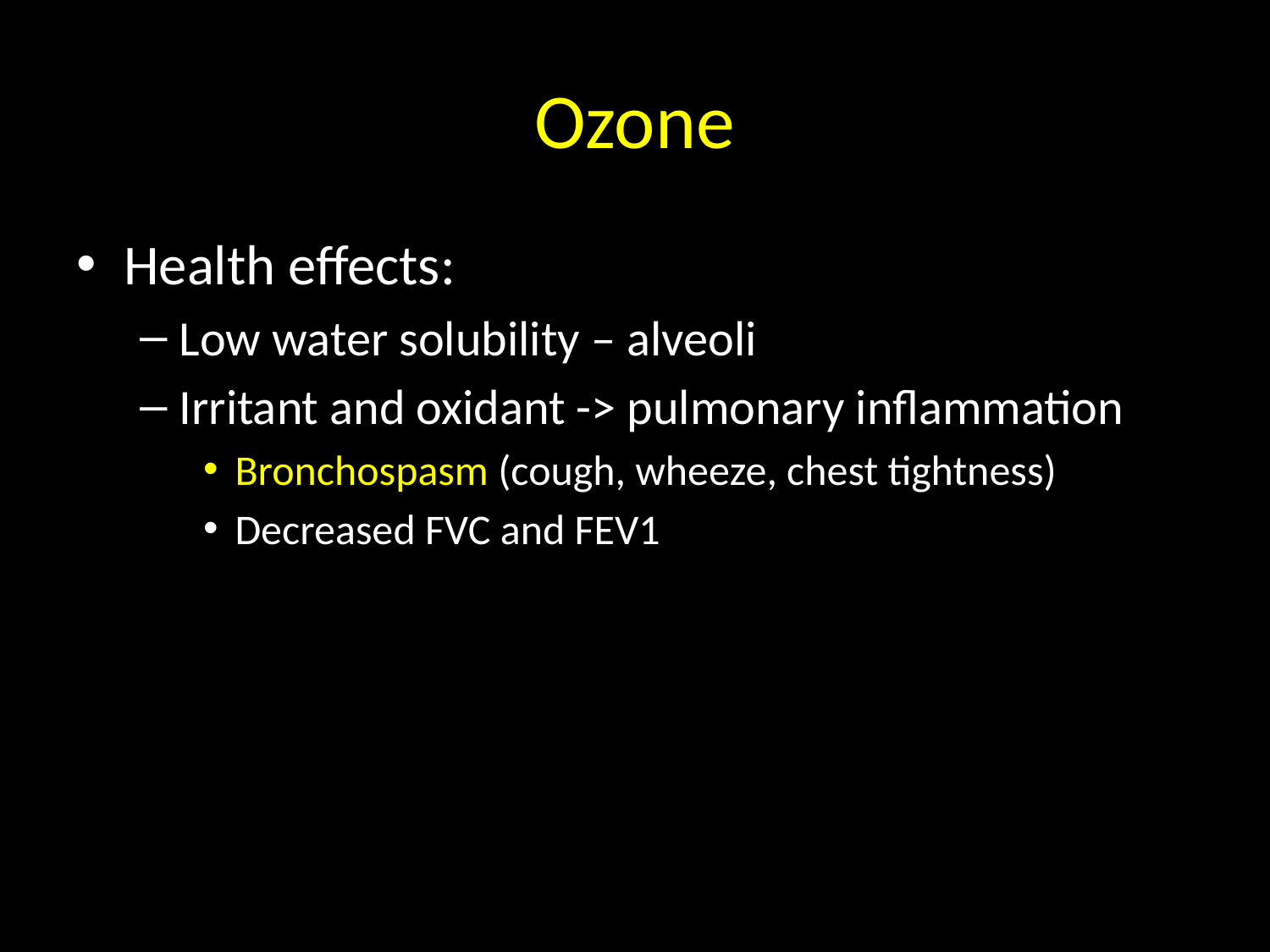

# Ozone
Health effects:
Low water solubility – alveoli
Irritant and oxidant -> pulmonary inflammation
Bronchospasm (cough, wheeze, chest tightness)
Decreased FVC and FEV1